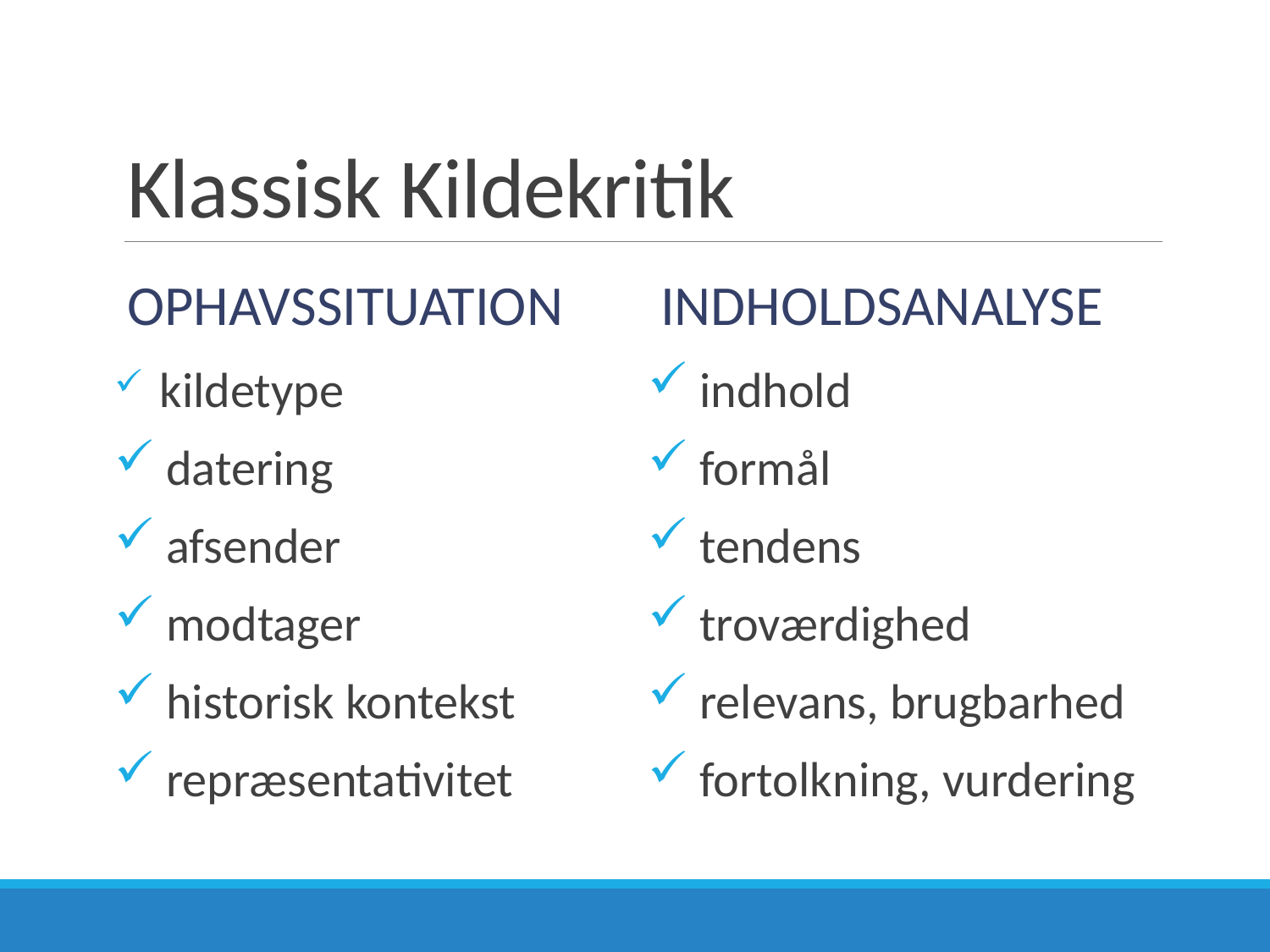

# Klassisk Kildekritik
OPhavssituation
Indholdsanalyse
  kildetype
 datering
 afsender
 modtager
 historisk kontekst
 repræsentativitet

 indhold
 formål
 tendens
 troværdighed
 relevans, brugbarhed
 fortolkning, vurdering